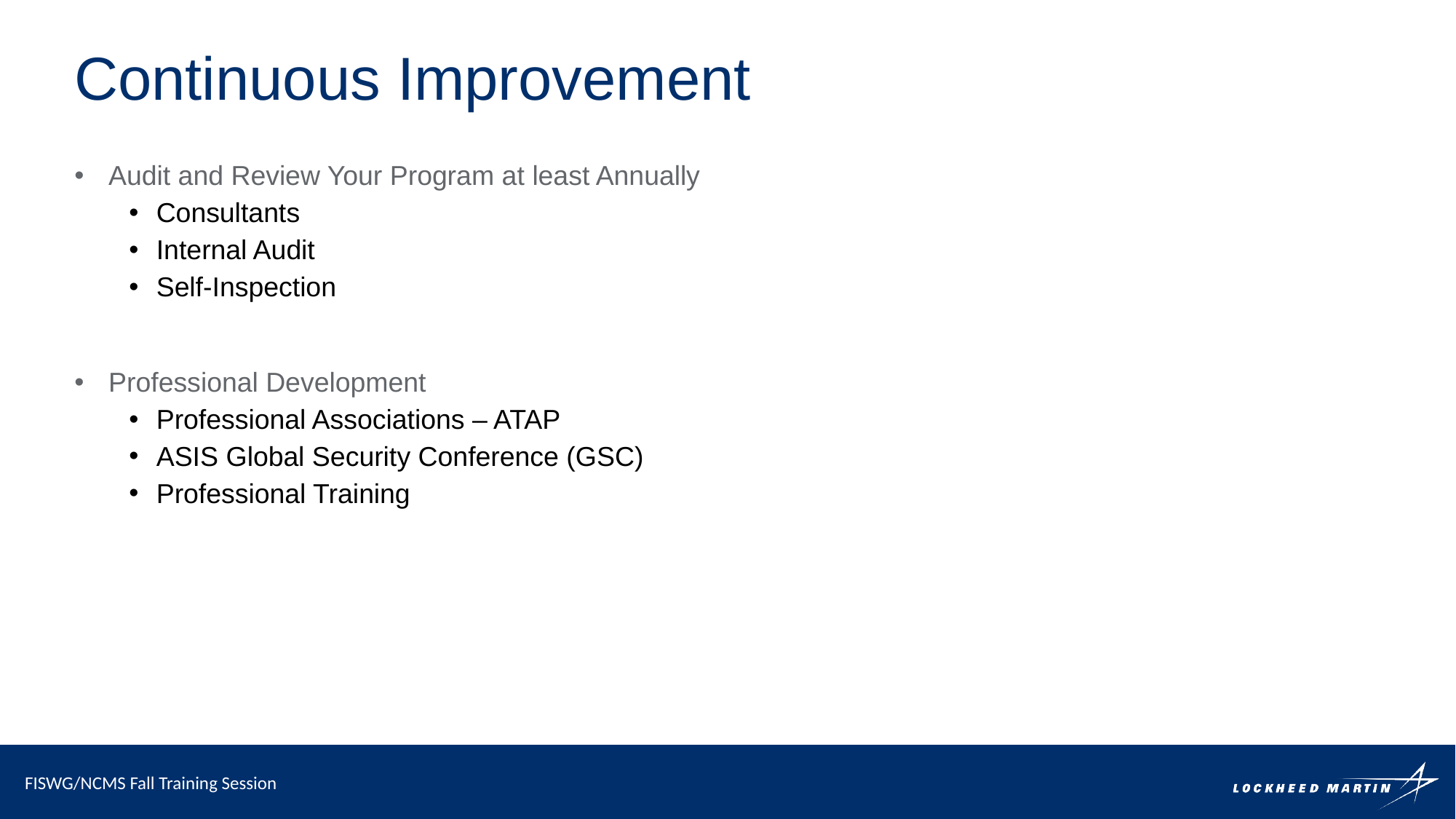

Continuous Improvement
Audit and Review Your Program at least Annually
Consultants
Internal Audit
Self-Inspection

Professional Development
Professional Associations – ATAP
ASIS Global Security Conference (GSC)
Professional Training

FISWG/NCMS Fall Training Session